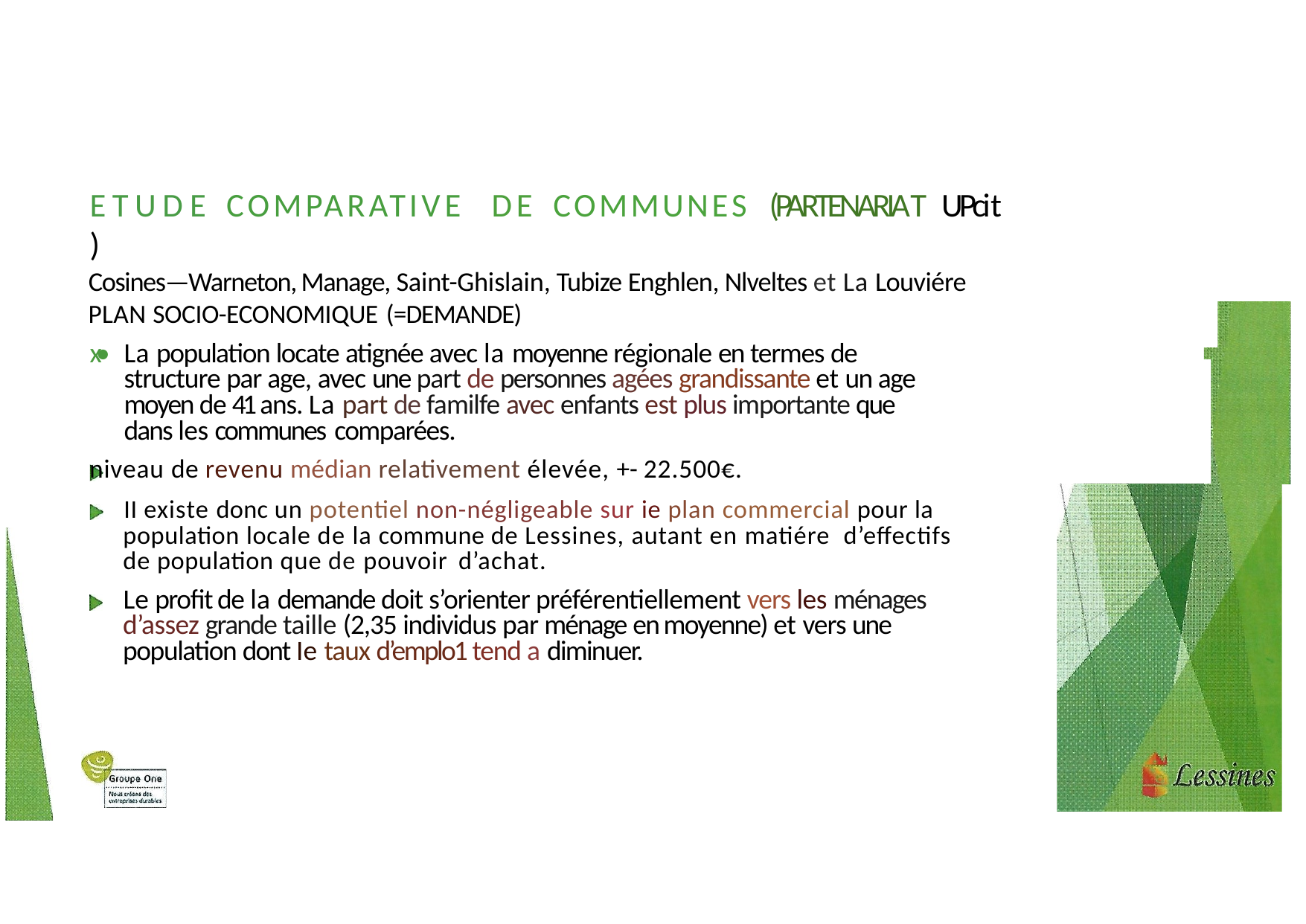

# ETUDE  COMPARATIVE	DE	COMMUNES	(PARTENARIAT  UPcit	)
Cosines—Warneton, Manage, Saint-Ghislain, Tubize Enghlen, Nlveltes et La Louviére
PLAN SOCIO-ECONOMIQUE (=DEMANDE)
x•	La population locate atignée avec la moyenne régionale en termes de  structure par age, avec une part de personnes agées grandissante et un age  moyen de 41 ans. La part de familfe avec enfants est plus importante que  dans les communes comparées.
niveau de revenu médian relativement élevée, +- 22.500€.
II existe donc un potentiel non-négligeable sur ie plan commercial pour la  population locale de la commune de Lessines, autant en matiére  d’effectifs de population que de pouvoir d’achat.
Le profit de la demande doit s’orienter préférentiellement vers les ménages  d’assez grande taille (2,35 individus par ménage en moyenne) et vers une  population dont Ie taux d’emplo1 tend a diminuer.